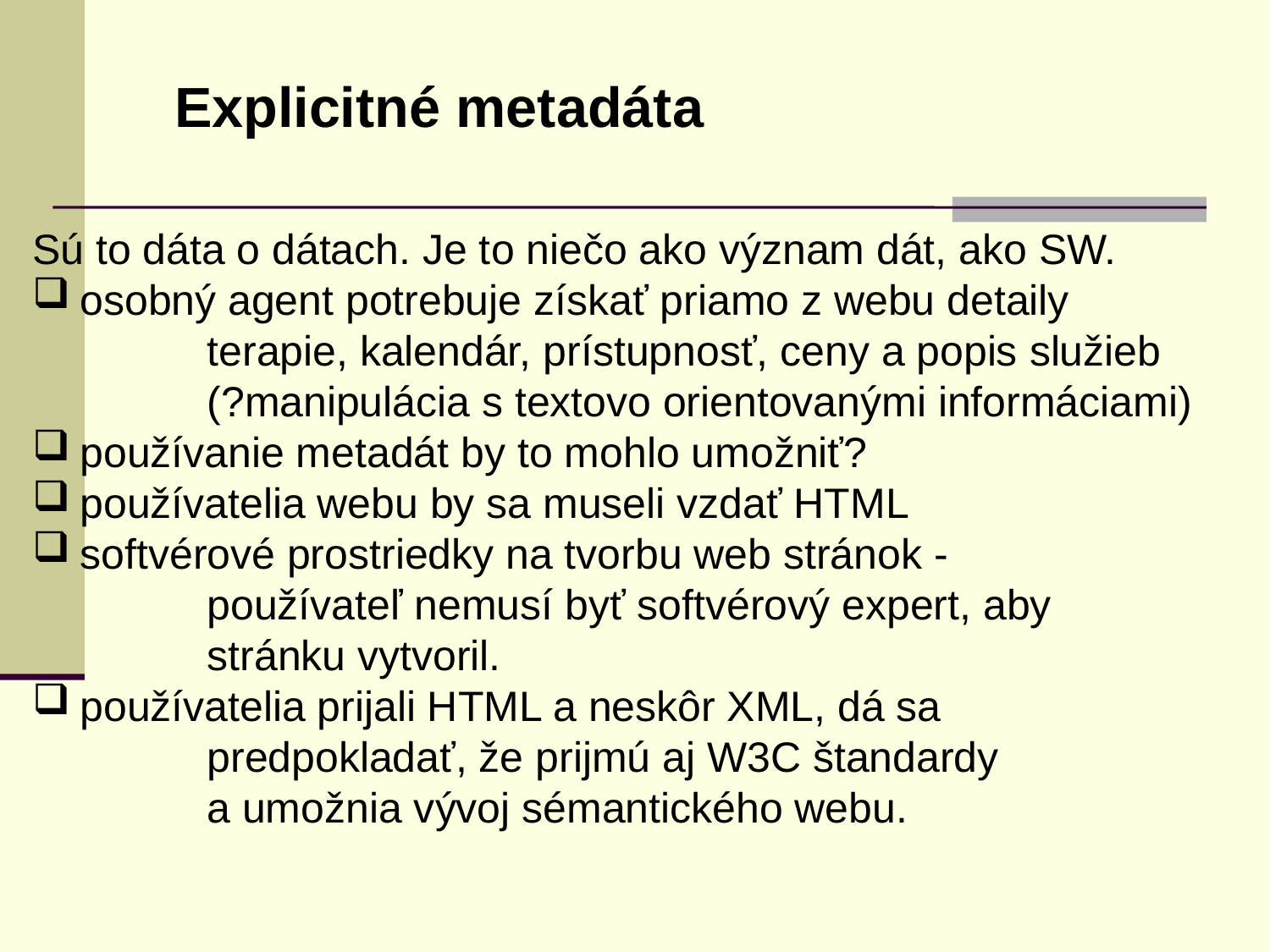

Explicitné metadáta
Sú to dáta o dátach. Je to niečo ako význam dát, ako SW.
osobný agent potrebuje získať priamo z webu detaily
		terapie, kalendár, prístupnosť, ceny a popis služieb
		(?manipulácia s textovo orientovanými informáciami)
používanie metadát by to mohlo umožniť?
používatelia webu by sa museli vzdať HTML
softvérové prostriedky na tvorbu web stránok -
		používateľ nemusí byť softvérový expert, aby
		stránku vytvoril.
používatelia prijali HTML a neskôr XML, dá sa
		predpokladať, že prijmú aj W3C štandardy
		a umožnia vývoj sémantického webu.